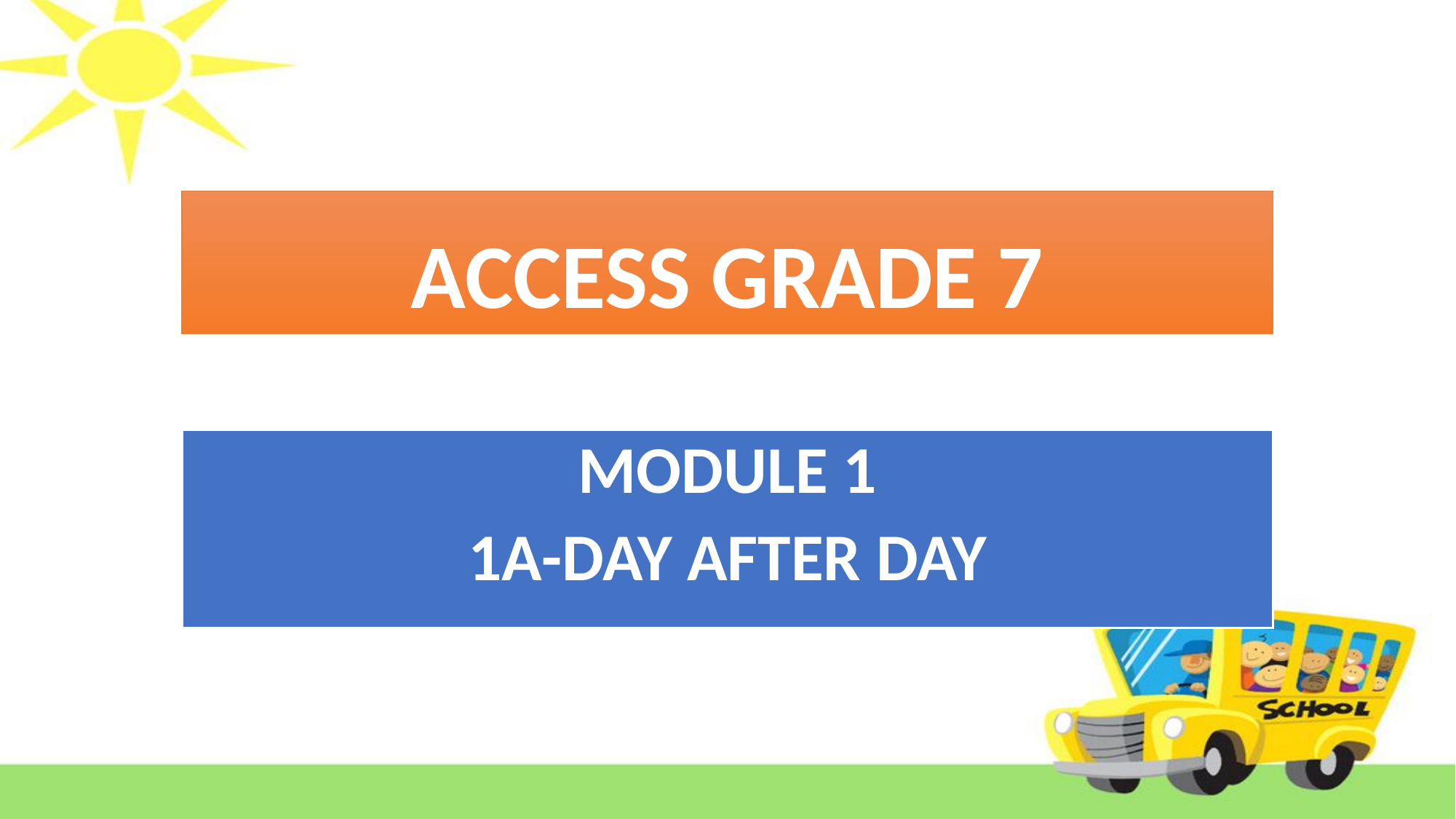

# ACCESS GRADE 7
MODULE 1
1A-DAY AFTER DAY